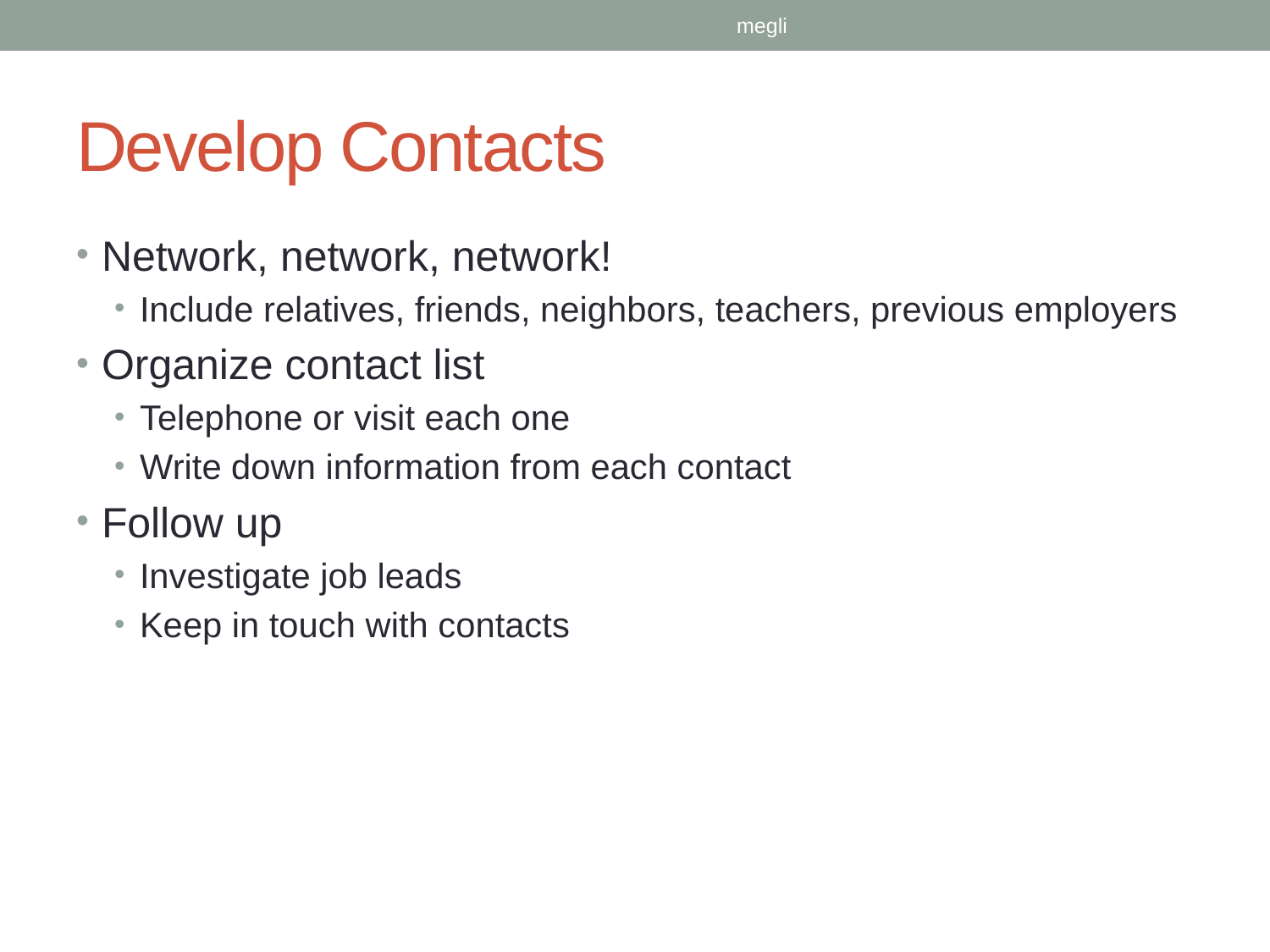

megli
# Develop Contacts
Network, network, network!
Include relatives, friends, neighbors, teachers, previous employers
Organize contact list
Telephone or visit each one
Write down information from each contact
Follow up
Investigate job leads
Keep in touch with contacts